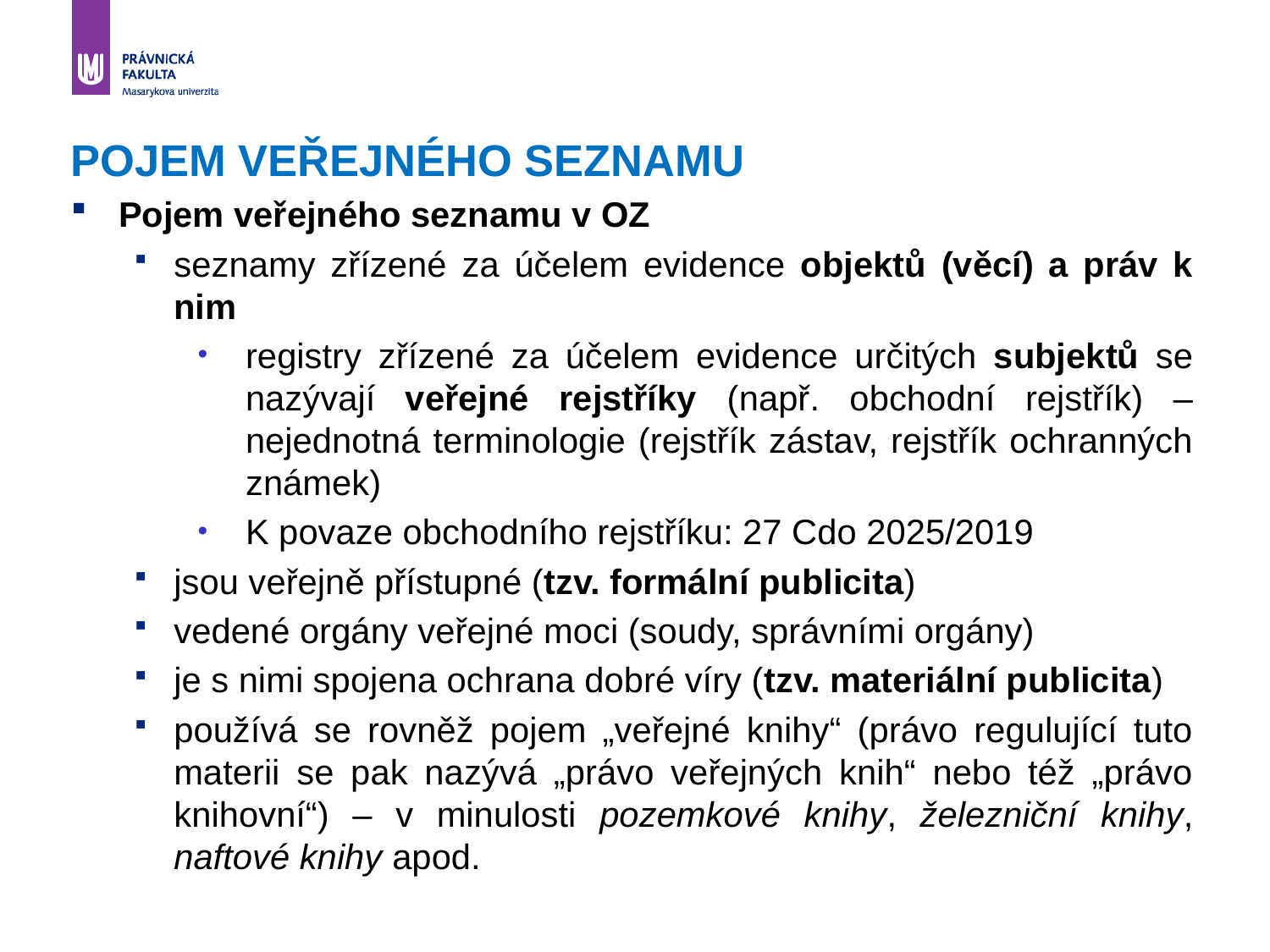

# POJEM VEŘEJNÉHO SEZNAMU
Pojem veřejného seznamu v OZ
seznamy zřízené za účelem evidence objektů (věcí) a práv k nim
registry zřízené za účelem evidence určitých subjektů se nazývají veřejné rejstříky (např. obchodní rejstřík) – nejednotná terminologie (rejstřík zástav, rejstřík ochranných známek)
K povaze obchodního rejstříku: 27 Cdo 2025/2019
jsou veřejně přístupné (tzv. formální publicita)
vedené orgány veřejné moci (soudy, správními orgány)
je s nimi spojena ochrana dobré víry (tzv. materiální publicita)
používá se rovněž pojem „veřejné knihy“ (právo regulující tuto materii se pak nazývá „právo veřejných knih“ nebo též „právo knihovní“) – v minulosti pozemkové knihy, železniční knihy, naftové knihy apod.
2